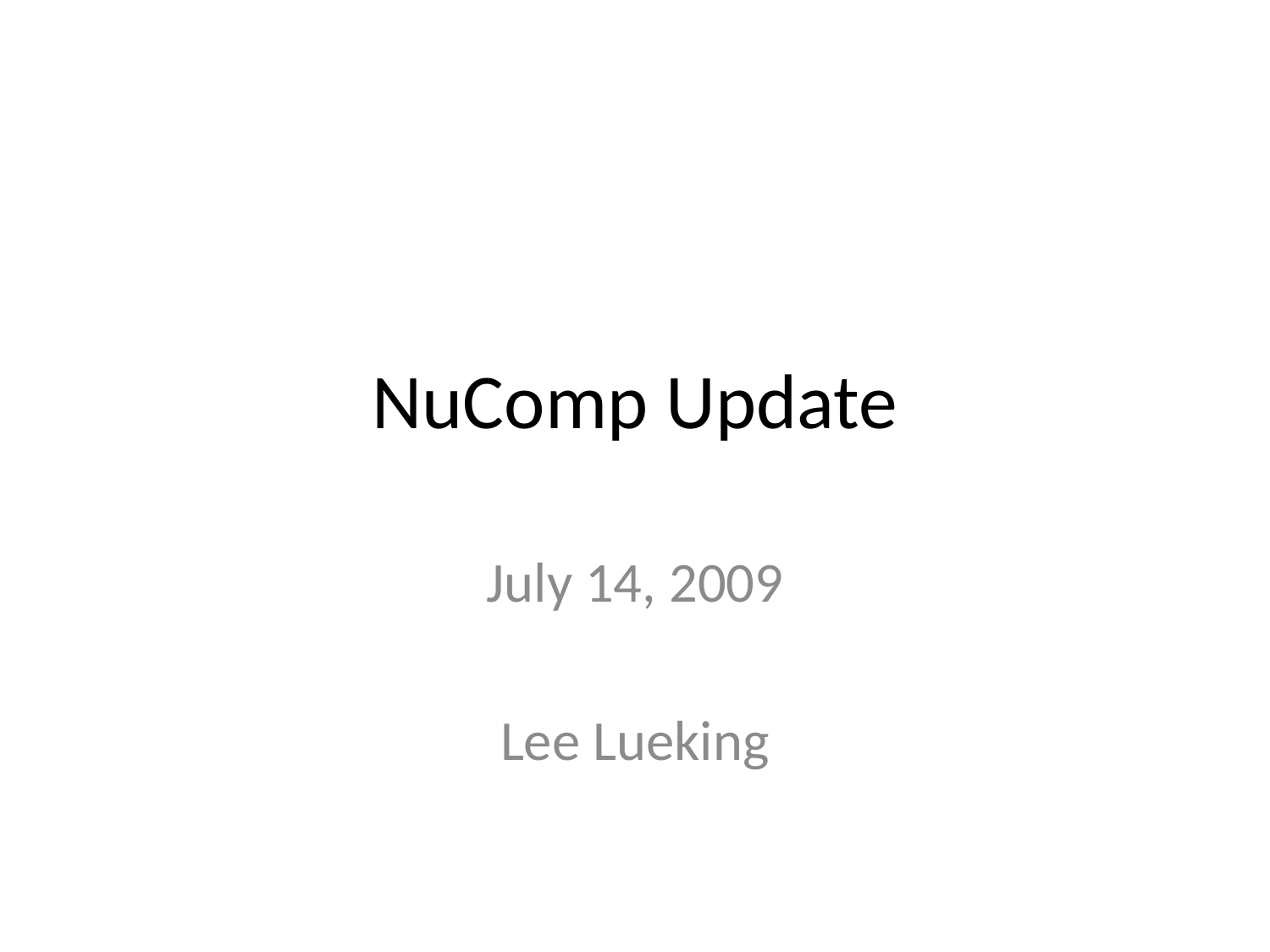

# NuComp Update
July 14, 2009

Lee Lueking